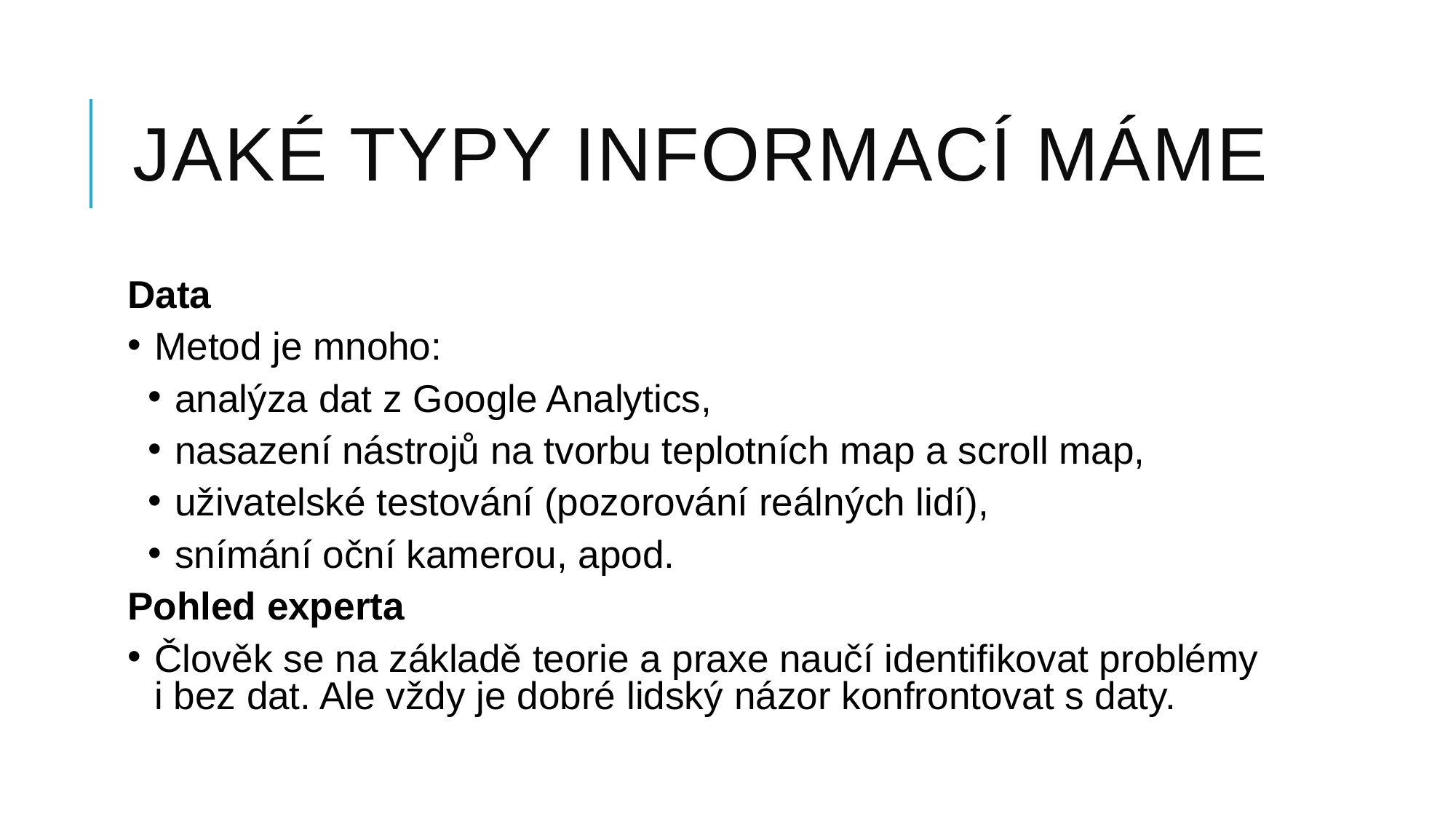

# jaké typy informací máme
Data
Metod je mnoho:
analýza dat z Google Analytics,
nasazení nástrojů na tvorbu teplotních map a scroll map,
uživatelské testování (pozorování reálných lidí),
snímání oční kamerou, apod.
Pohled experta
Člověk se na základě teorie a praxe naučí identifikovat problémy i bez dat. Ale vždy je dobré lidský názor konfrontovat s daty.